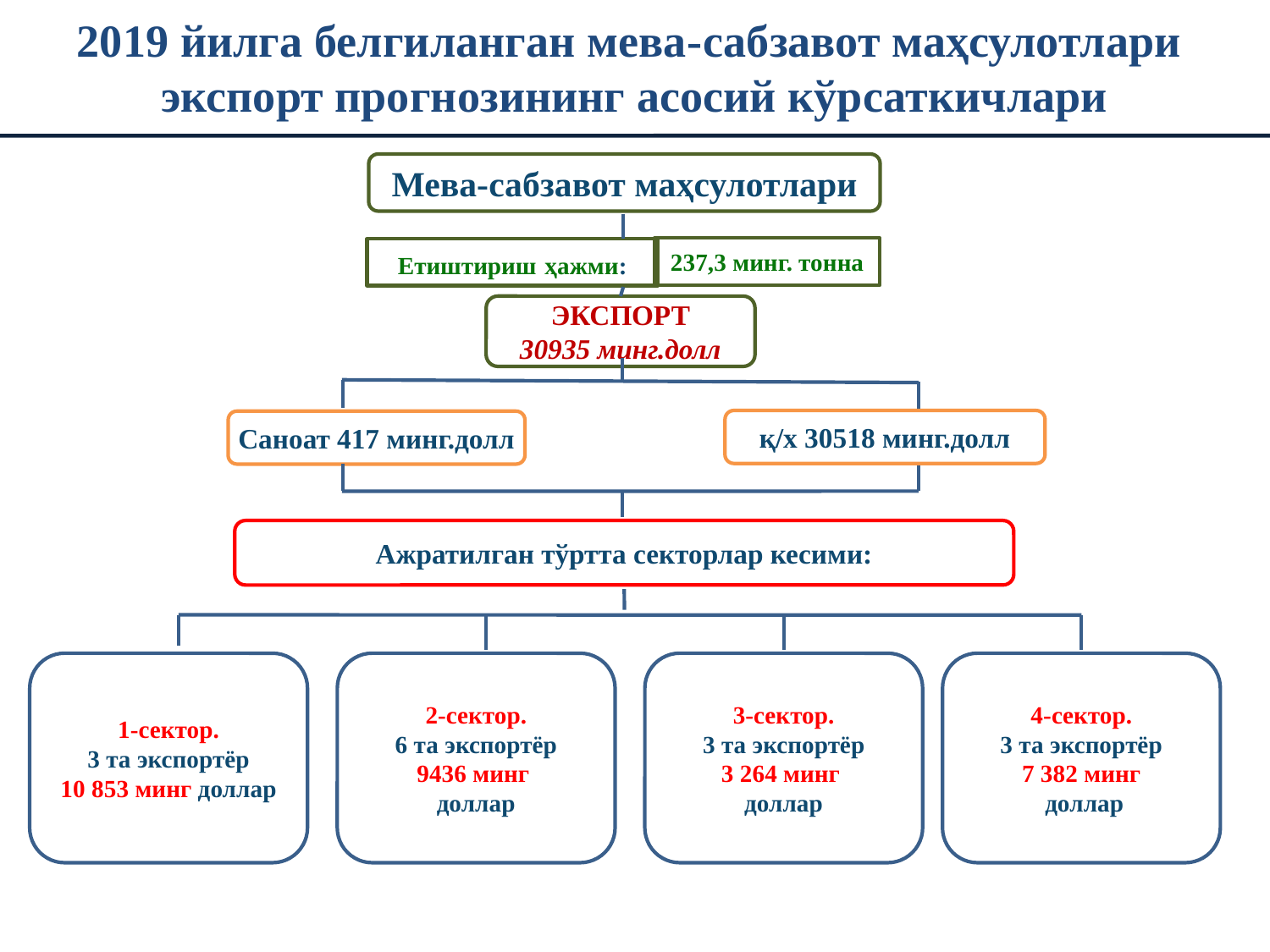

2019 йилга белгиланган мева-сабзавот маҳсулотлари
экспорт прогнозининг асосий кўрсаткичлари
Мева-сабзавот маҳсулотлари
237,3 минг. тонна
Етиштириш ҳажми:
ЭКСПОРТ
30935 минг.долл
қ/х 30518 минг.долл
Саноат 417 минг.долл
Ажратилган тўртта секторлар кесими:
1-сектор.
3 та экспортёр
10 853 минг доллар
2-сектор.
6 та экспортёр
9436 минг
доллар
3-сектор.
3 та экспортёр
3 264 минг
доллар
4-сектор.
3 та экспортёр
7 382 минг
 доллар